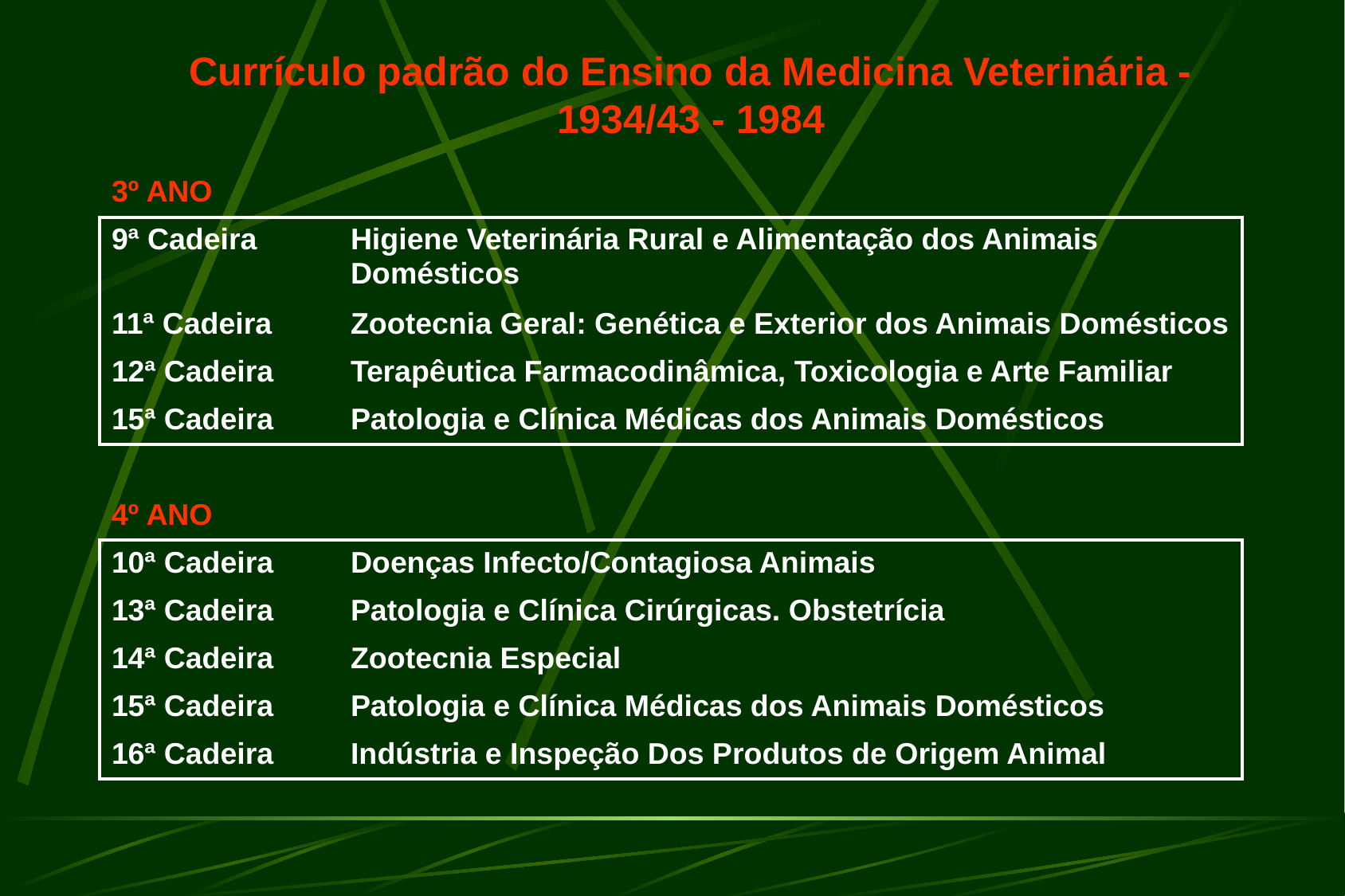

Currículo padrão do Ensino da Medicina Veterinária - 1934/43 - 1984
| 3º ANO |  |
| --- | --- |
| 9ª Cadeira | Higiene Veterinária Rural e Alimentação dos Animais Domésticos |
| 11ª Cadeira | Zootecnia Geral: Genética e Exterior dos Animais Domésticos |
| 12ª Cadeira | Terapêutica Farmacodinâmica, Toxicologia e Arte Familiar |
| 15ª Cadeira | Patologia e Clínica Médicas dos Animais Domésticos |
|  |  |
| 4º ANO |  |
| 10ª Cadeira | Doenças Infecto/Contagiosa Animais |
| 13ª Cadeira | Patologia e Clínica Cirúrgicas. Obstetrícia |
| 14ª Cadeira | Zootecnia Especial |
| 15ª Cadeira | Patologia e Clínica Médicas dos Animais Domésticos |
| 16ª Cadeira | Indústria e Inspeção Dos Produtos de Origem Animal |